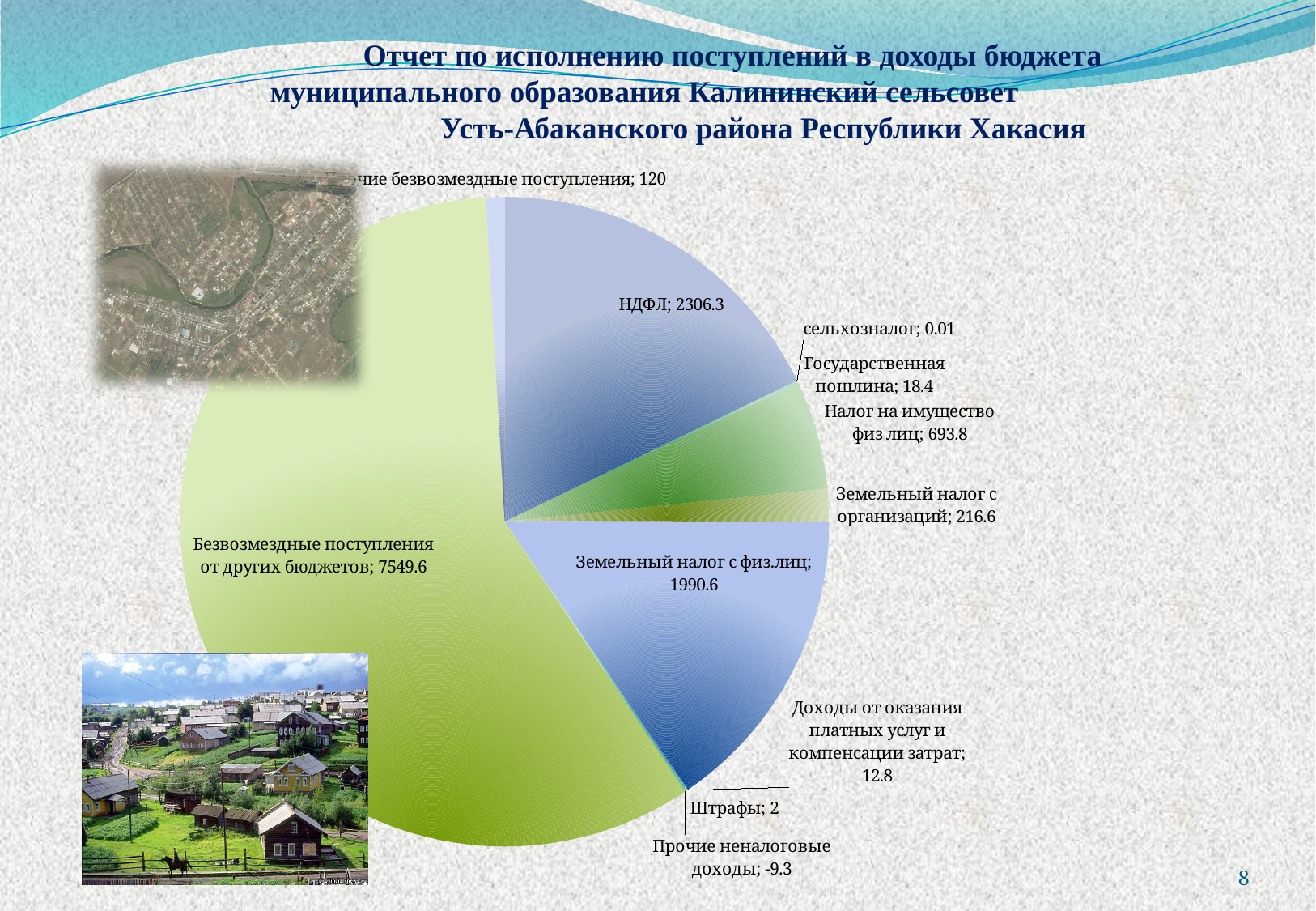

Отчет по исполнению поступлений в доходы бюджета
муниципального образования Калининский сельсовет                         Усть-Абаканского района Республики Хакасия

### Chart

| Category | Структура доходов бюджета муниципального района  |
|---|---|
| НДФЛ | 2306.3 |
|  | None |
| сельхозналог | 0.01 |
| Государственная пошлина | 18.4 |
| Налог на имущество физ лиц | 693.8 |
| Земельный налог с организаций | 216.6 |
| Земельный налог с физ.лиц | 1990.6 |
| Доходы от оказания платных услуг и компенсации затрат | 12.8 |
|  | None |
| Штрафы | 2.0 |
| Прочие неналоговые доходы | -9.3 |
| Безвозмездные поступления от других бюджетов | 7549.6 |
| Прочие безвозмездные поступления | 120.0 |

8